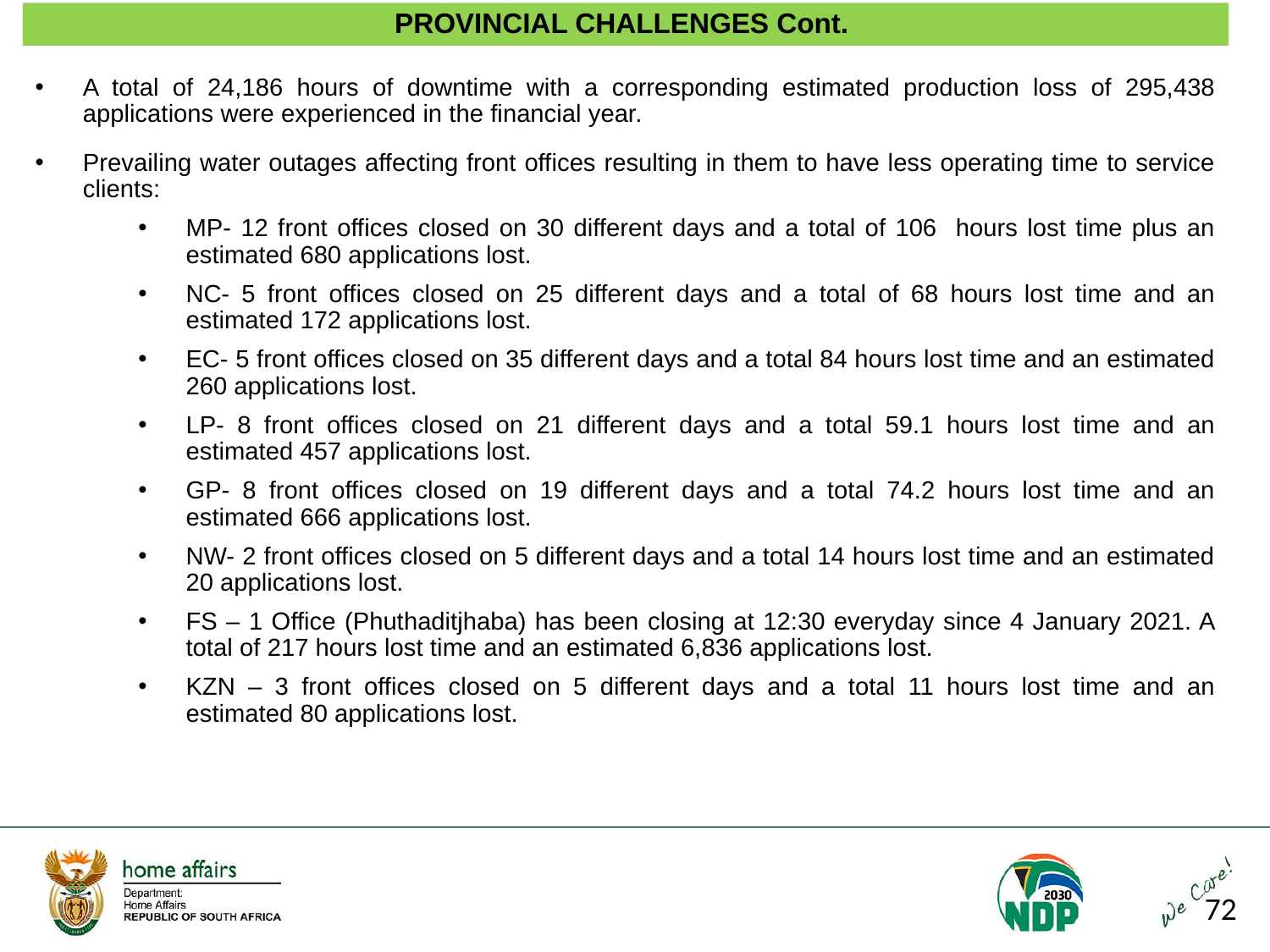

PROVINCIAL CHALLENGES Cont.
A total of 24,186 hours of downtime with a corresponding estimated production loss of 295,438 applications were experienced in the financial year.
Prevailing water outages affecting front offices resulting in them to have less operating time to service clients:
MP- 12 front offices closed on 30 different days and a total of 106  hours lost time plus an estimated 680 applications lost.
NC- 5 front offices closed on 25 different days and a total of 68 hours lost time and an estimated 172 applications lost.
EC- 5 front offices closed on 35 different days and a total 84 hours lost time and an estimated 260 applications lost.
LP- 8 front offices closed on 21 different days and a total 59.1 hours lost time and an estimated 457 applications lost.
GP- 8 front offices closed on 19 different days and a total 74.2 hours lost time and an estimated 666 applications lost.
NW- 2 front offices closed on 5 different days and a total 14 hours lost time and an estimated 20 applications lost.
FS – 1 Office (Phuthaditjhaba) has been closing at 12:30 everyday since 4 January 2021. A total of 217 hours lost time and an estimated 6,836 applications lost.
KZN – 3 front offices closed on 5 different days and a total 11 hours lost time and an estimated 80 applications lost.

72